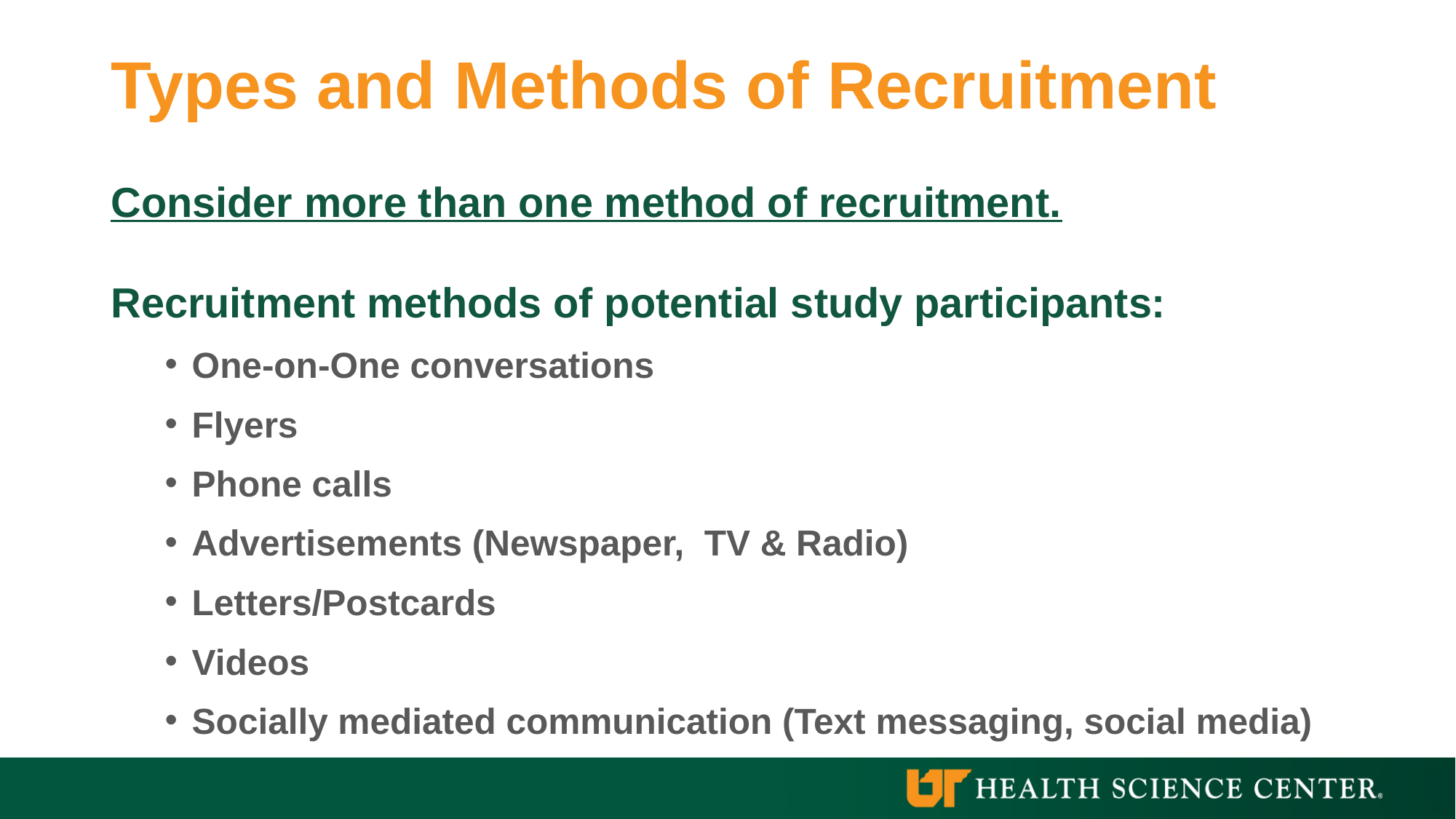

# Types and Methods of Recruitment
Consider more than one method of recruitment.
Recruitment methods of potential study participants:​
One-on-One conversations​
Flyers​
Phone calls​
Advertisements (Newspaper,  TV & Radio)​
Letters/Postcards​
Videos​
Socially mediated communication (Text messaging, social media)​